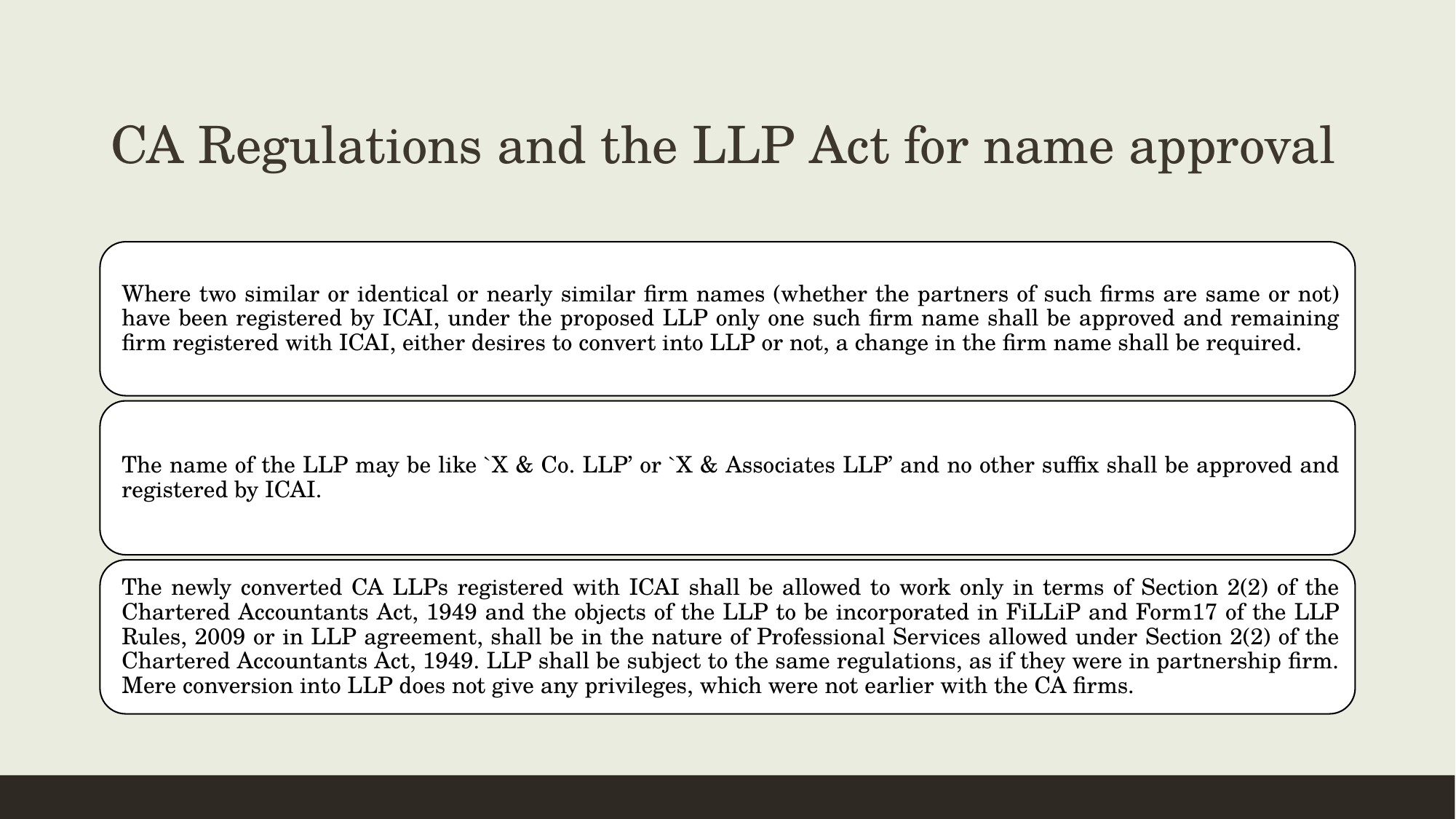

# CA Regulations and the LLP Act for name approval
Where two similar or identical or nearly similar firm names (whether the partners of such firms are same or not) have been registered by ICAI, under the proposed LLP only one such firm name shall be approved and remaining firm registered with ICAI, either desires to convert into LLP or not, a change in the firm name shall be required.
The name of the LLP may be like `X & Co. LLP’ or `X & Associates LLP’ and no other suffix shall be approved and registered by ICAI.
The newly converted CA LLPs registered with ICAI shall be allowed to work only in terms of Section 2(2) of the Chartered Accountants Act, 1949 and the objects of the LLP to be incorporated in FiLLiP and Form17 of the LLP Rules, 2009 or in LLP agreement, shall be in the nature of Professional Services allowed under Section 2(2) of the Chartered Accountants Act, 1949. LLP shall be subject to the same regulations, as if they were in partnership firm. Mere conversion into LLP does not give any privileges, which were not earlier with the CA firms.